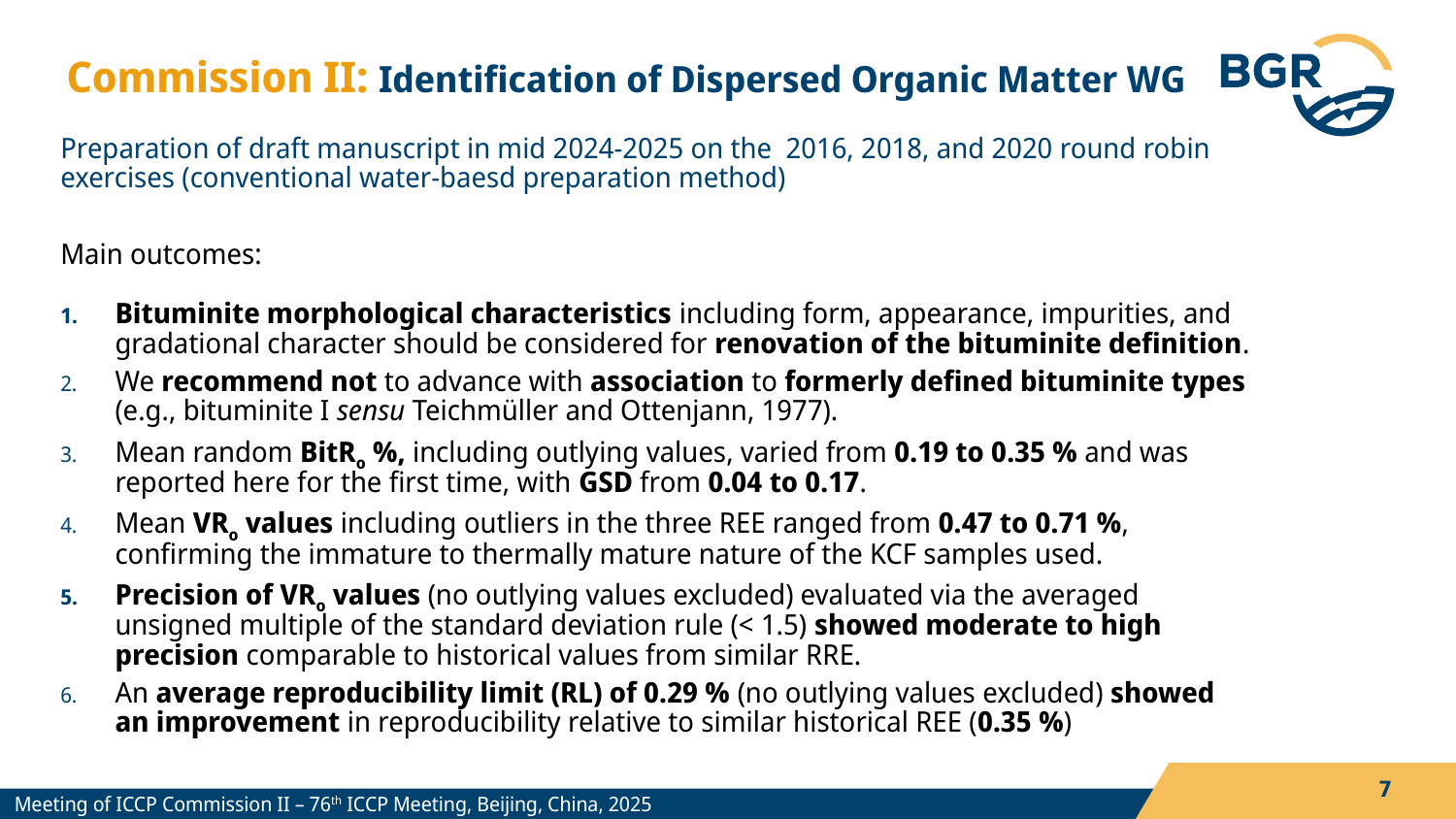

Commission II: Identification of Dispersed Organic Matter WG
Preparation of draft manuscript in mid 2024-2025 on the  2016, 2018, and 2020 round robin exercises (conventional water-baesd preparation method)

Main outcomes:

Bituminite morphological characteristics including form, appearance, impurities, and gradational character should be considered for renovation of the bituminite definition.
We recommend not to advance with association to formerly defined bituminite types (e.g., bituminite I sensu Teichmüller and Ottenjann, 1977).
Mean random BitRo %, including outlying values, varied from 0.19 to 0.35 % and was reported here for the first time, with GSD from 0.04 to 0.17.
Mean VRo values including outliers in the three REE ranged from 0.47 to 0.71 %, confirming the immature to thermally mature nature of the KCF samples used.
Precision of VRo values (no outlying values excluded) evaluated via the averaged unsigned multiple of the standard deviation rule (< 1.5) showed moderate to high precision comparable to historical values from similar RRE.
An average reproducibility limit (RL) of 0.29 % (no outlying values excluded) showed an improvement in reproducibility relative to similar historical REE (0.35 %)

7
Meeting of ICCP Commission II – 76th ICCP Meeting, Beijing, China, 2025